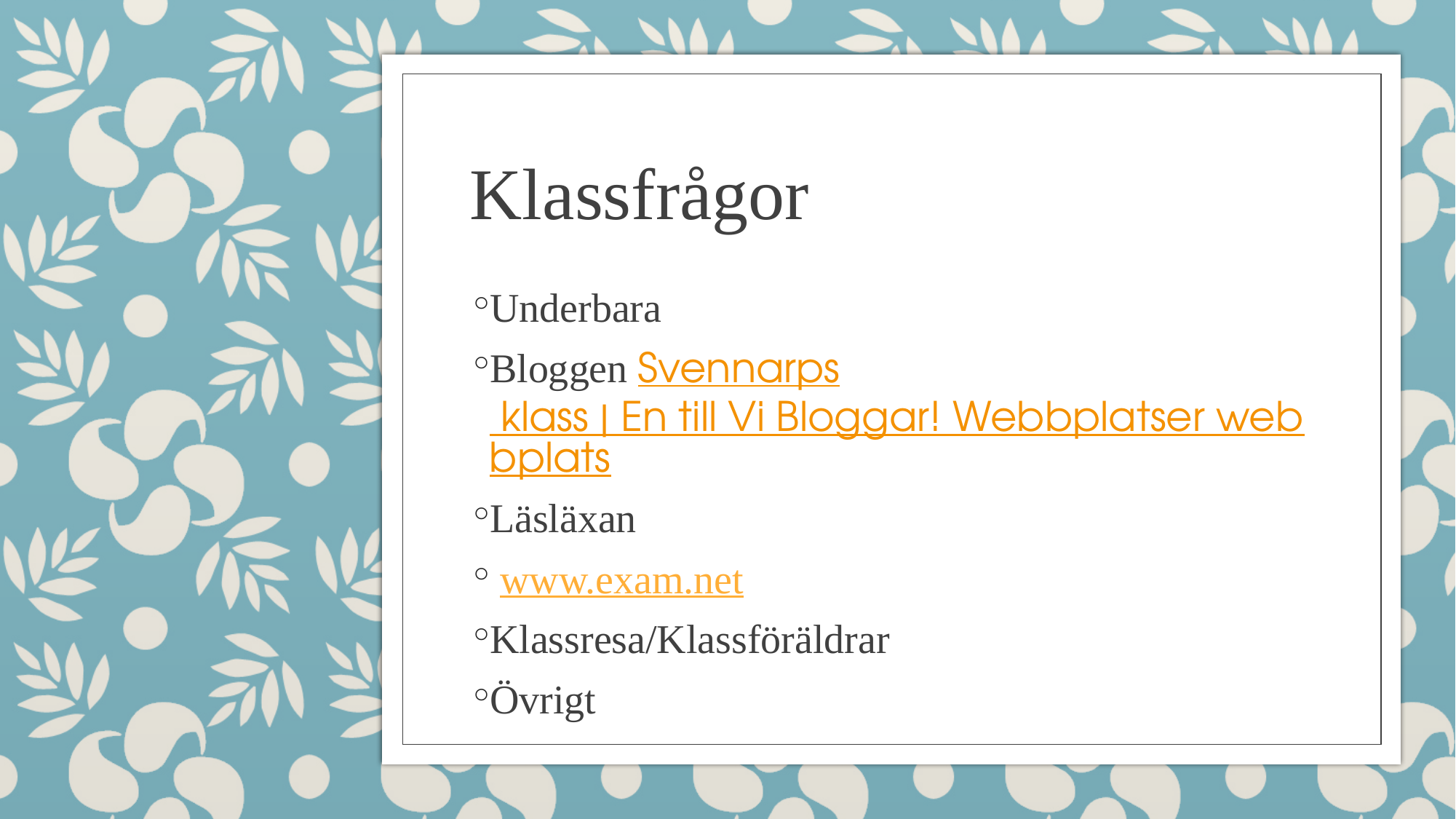

# Klassfrågor
Underbara
Bloggen Svennarps klass | En till Vi Bloggar! Webbplatser webbplats
Läsläxan
 www.exam.net
Klassresa/Klassföräldrar
Övrigt